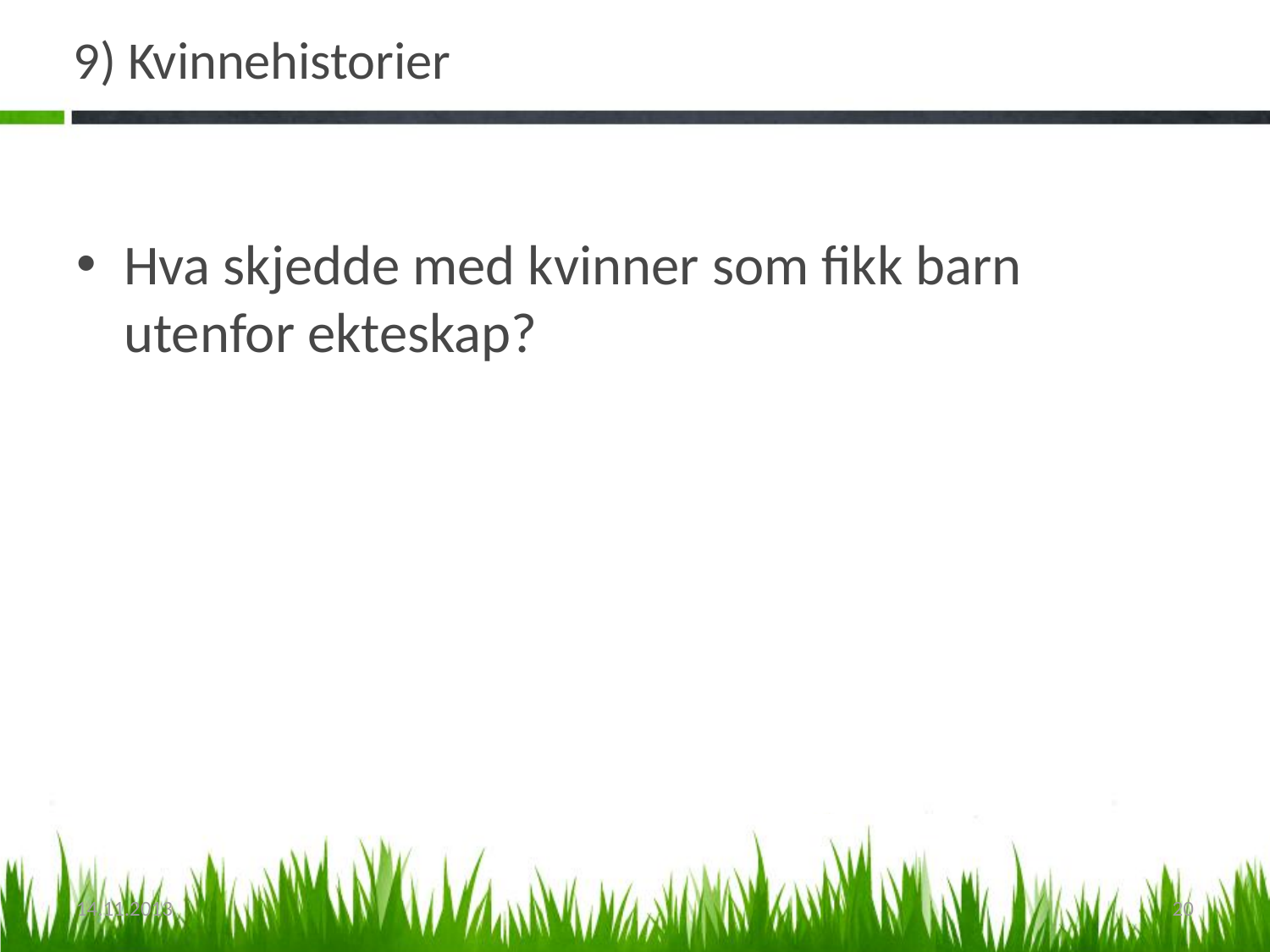

# 9) Kvinnehistorier
Hva skjedde med kvinner som fikk barn utenfor ekteskap?
14.11.2013
20